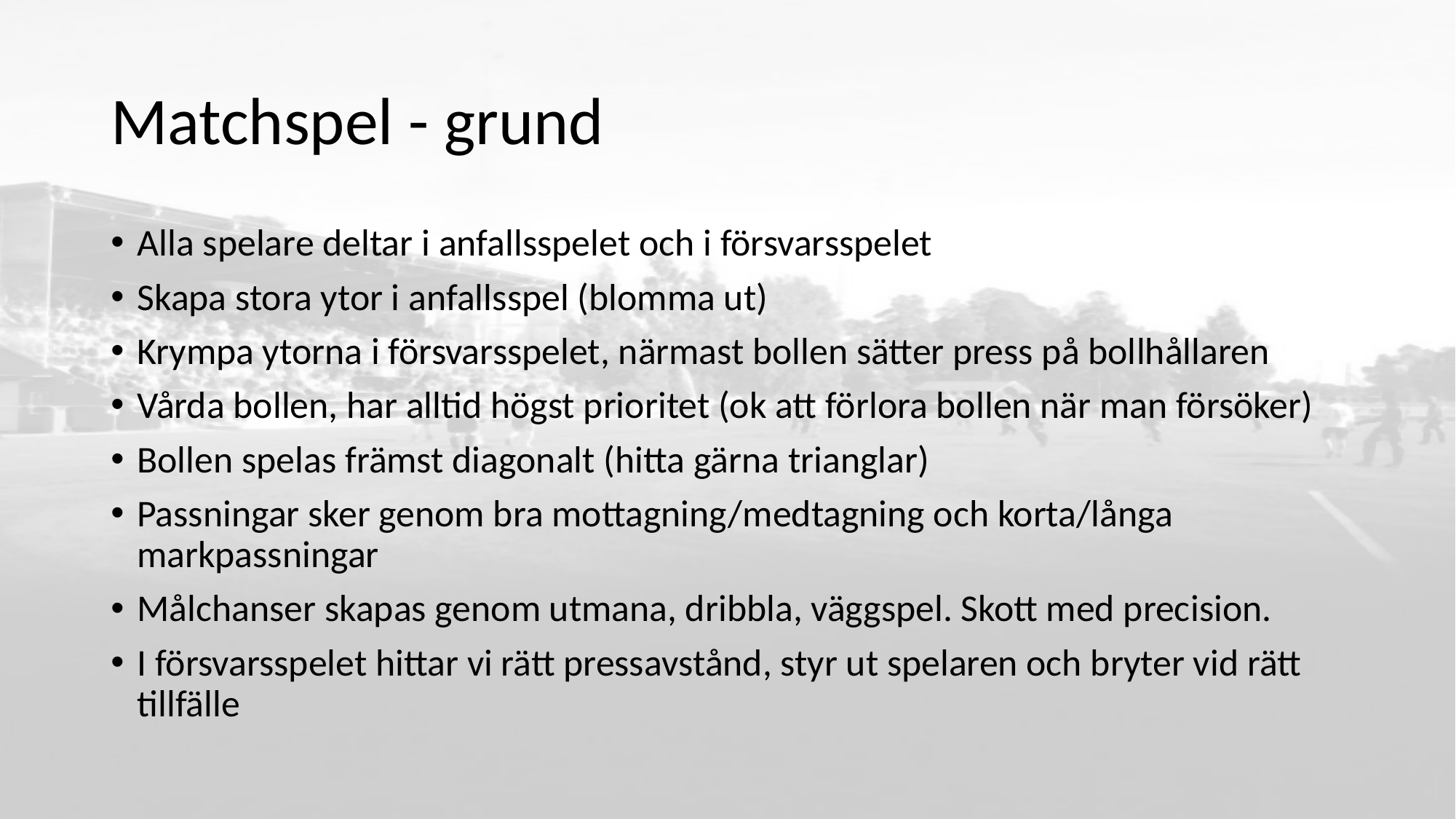

# Matchspel - grund
Alla spelare deltar i anfallsspelet och i försvarsspelet
Skapa stora ytor i anfallsspel (blomma ut)
Krympa ytorna i försvarsspelet, närmast bollen sätter press på bollhållaren
Vårda bollen, har alltid högst prioritet (ok att förlora bollen när man försöker)
Bollen spelas främst diagonalt (hitta gärna trianglar)
Passningar sker genom bra mottagning/medtagning och korta/långa markpassningar
Målchanser skapas genom utmana, dribbla, väggspel. Skott med precision.
I försvarsspelet hittar vi rätt pressavstånd, styr ut spelaren och bryter vid rätt tillfälle